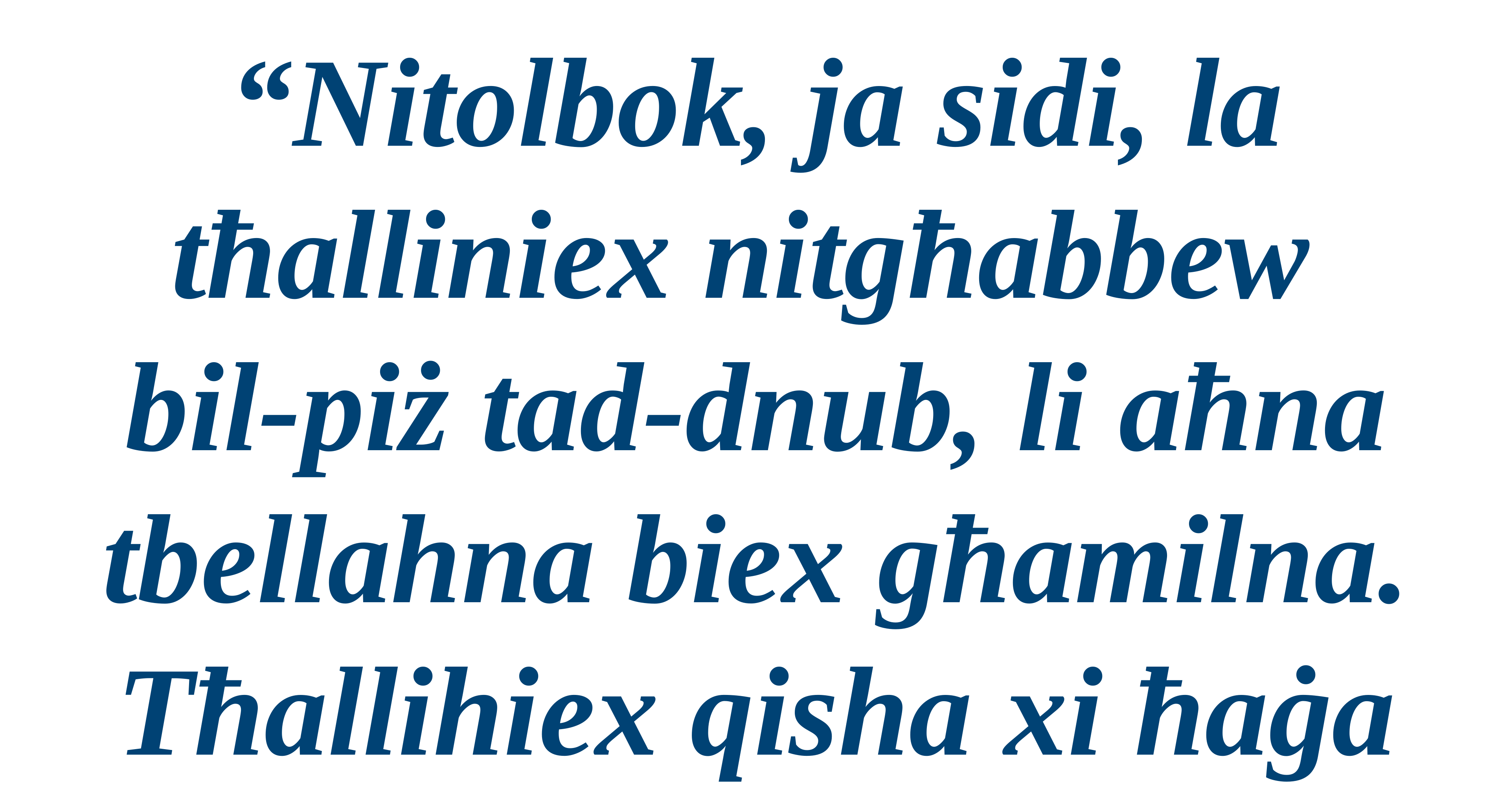

“Nitolbok, ja sidi, la tħalliniex nitgħabbew
bil-piż tad-dnub, li aħna tbellahna biex għamilna. Tħallihiex qisha xi ħaġa